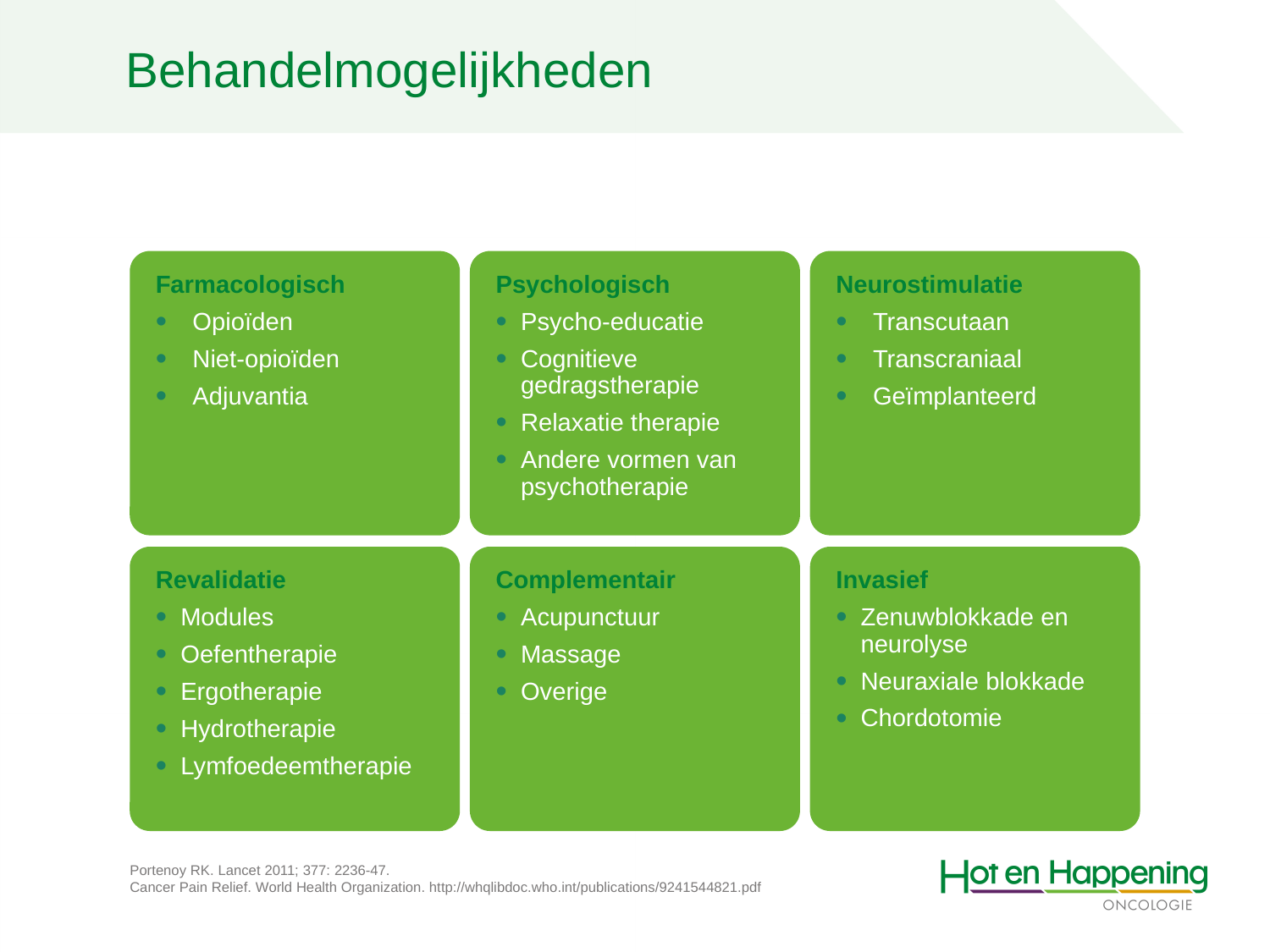

Behandelmogelijkheden
Farmacologisch
Opioïden
Niet-opioïden
Adjuvantia

Psychologisch
Psycho-educatie
Cognitieve gedragstherapie
Relaxatie therapie
Andere vormen van psychotherapie
Neurostimulatie
Transcutaan
Transcraniaal
Geïmplanteerd
Revalidatie
Modules
Oefentherapie
Ergotherapie
Hydrotherapie
Lymfoedeemtherapie
Complementair
Acupunctuur
Massage
Overige

Invasief
Zenuwblokkade en neurolyse
Neuraxiale blokkade
Chordotomie
Portenoy RK. Lancet 2011; 377: 2236-47.
Cancer Pain Relief. World Health Organization. http://whqlibdoc.who.int/publications/9241544821.pdf